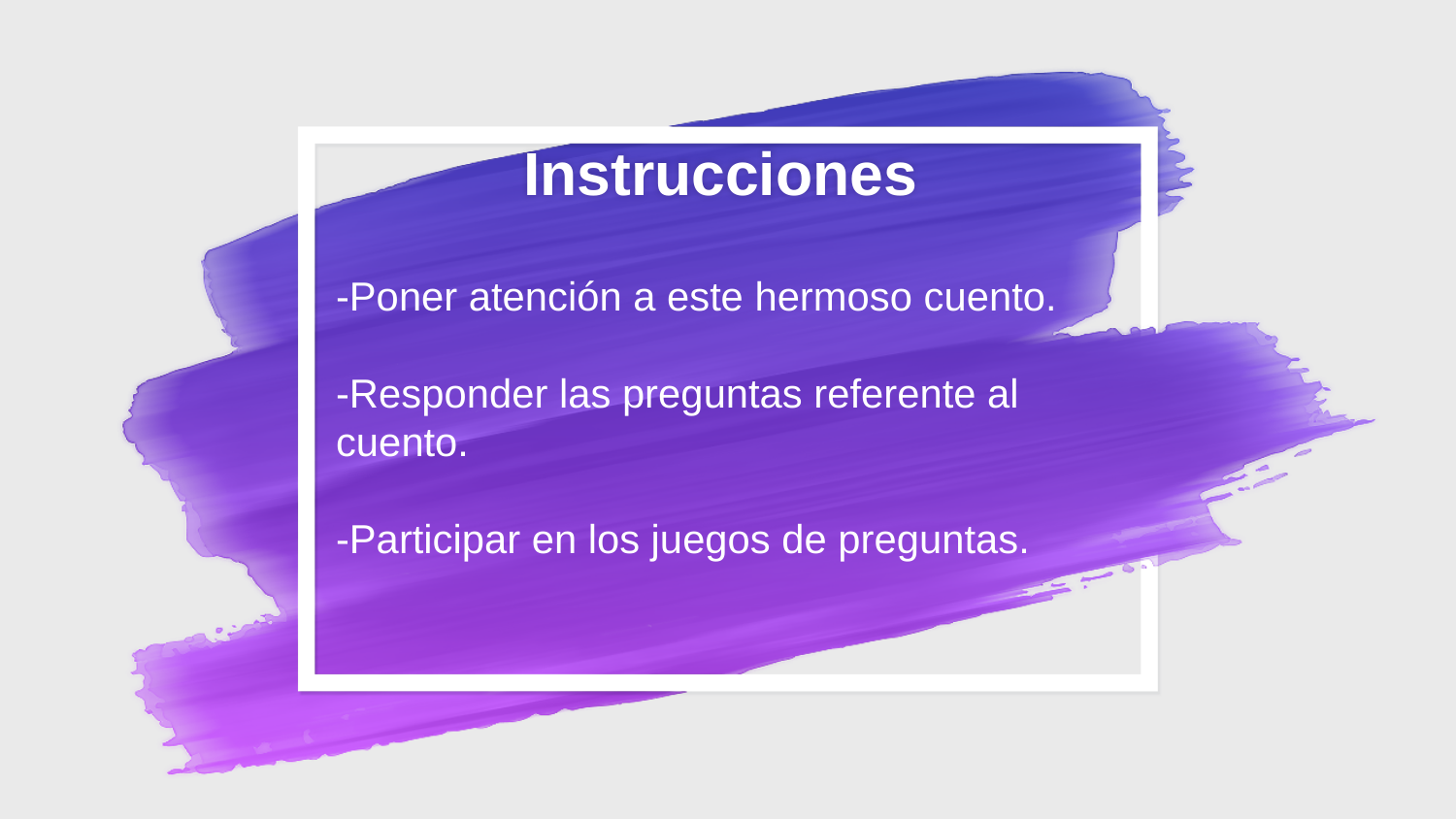

# Instrucciones
-Poner atención a este hermoso cuento.

-Responder las preguntas referente al cuento.

-Participar en los juegos de preguntas.